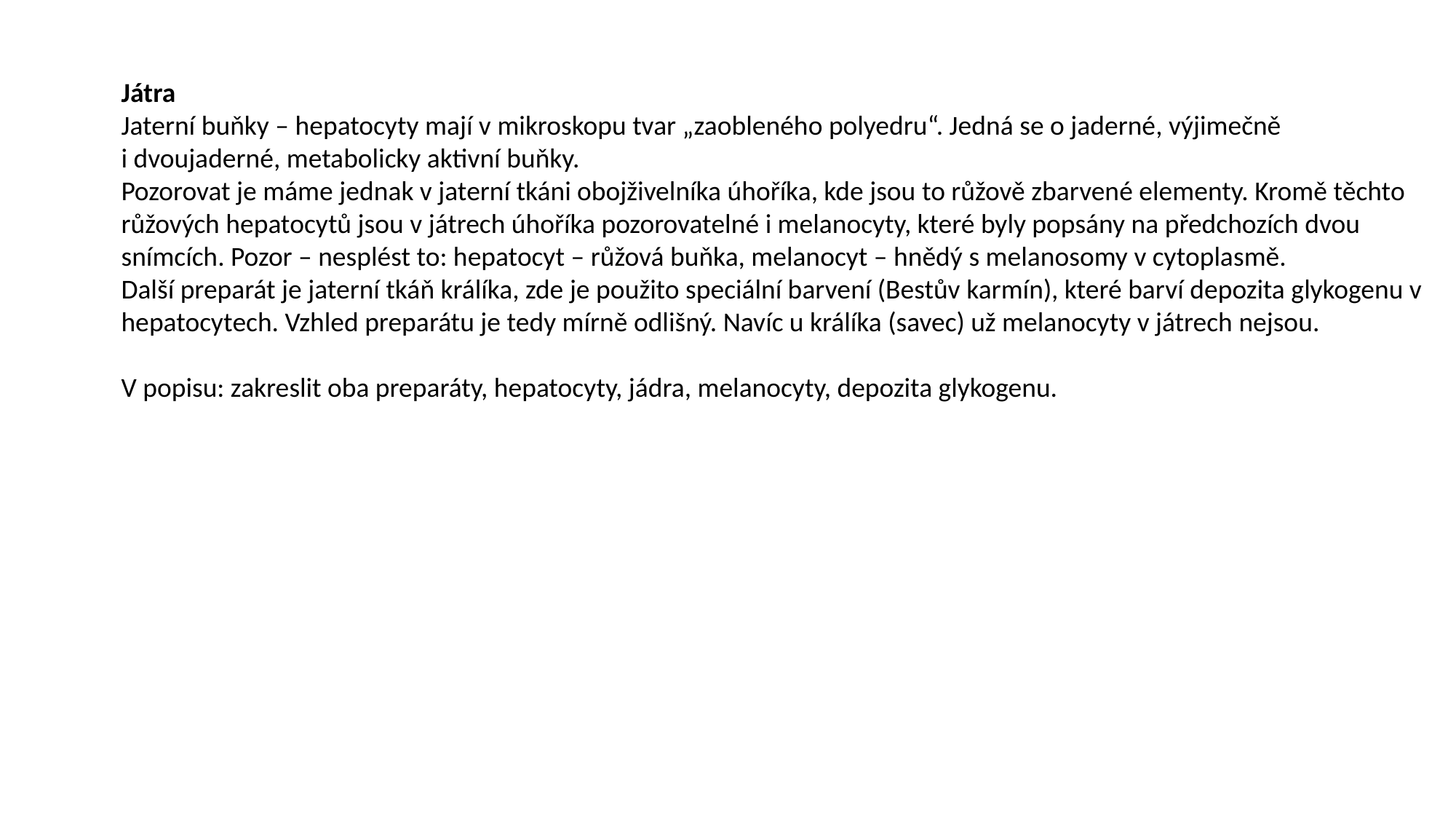

Játra
Jaterní buňky – hepatocyty mají v mikroskopu tvar „zaobleného polyedru“. Jedná se o jaderné, výjimečně
i dvoujaderné, metabolicky aktivní buňky.
Pozorovat je máme jednak v jaterní tkáni obojživelníka úhoříka, kde jsou to růžově zbarvené elementy. Kromě těchto
růžových hepatocytů jsou v játrech úhoříka pozorovatelné i melanocyty, které byly popsány na předchozích dvou
snímcích. Pozor – nesplést to: hepatocyt – růžová buňka, melanocyt – hnědý s melanosomy v cytoplasmě.
Další preparát je jaterní tkáň králíka, zde je použito speciální barvení (Bestův karmín), které barví depozita glykogenu v
hepatocytech. Vzhled preparátu je tedy mírně odlišný. Navíc u králíka (savec) už melanocyty v játrech nejsou.

V popisu: zakreslit oba preparáty, hepatocyty, jádra, melanocyty, depozita glykogenu.